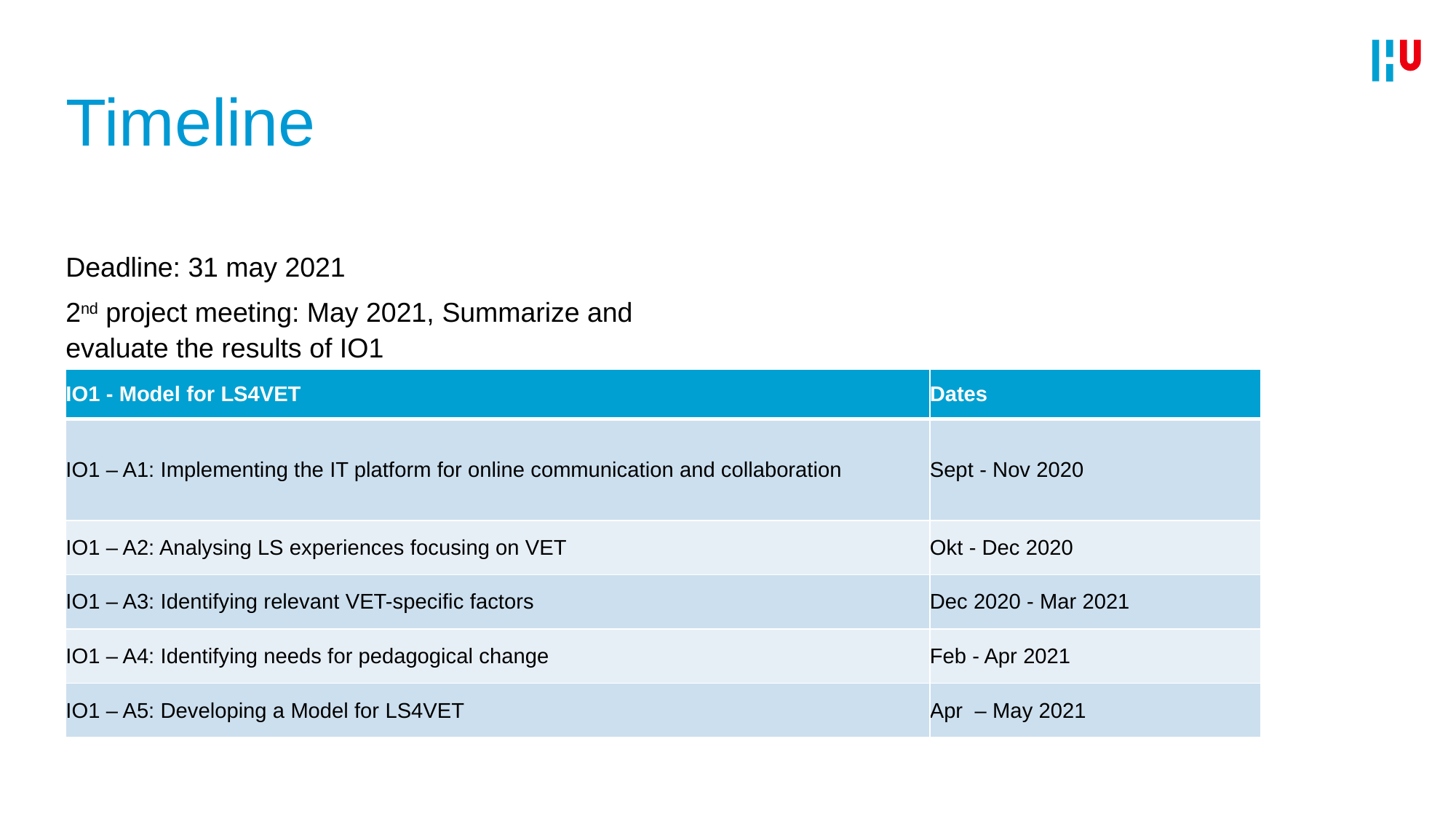

# Timeline
Deadline: 31 may 2021
2nd project meeting: May 2021, Summarize and evaluate the results of IO1

| IO1 - Model for LS4VET | Dates |
| --- | --- |
| IO1 – A1: Implementing the IT platform for online communication and collaboration | Sept - Nov 2020 |
| IO1 – A2: Analysing LS experiences focusing on VET | Okt - Dec 2020 |
| IO1 – A3: Identifying relevant VET-specific factors | Dec 2020 - Mar 2021 |
| IO1 – A4: Identifying needs for pedagogical change | Feb - Apr 2021 |
| IO1 – A5: Developing a Model for LS4VET | Apr  – May 2021 |